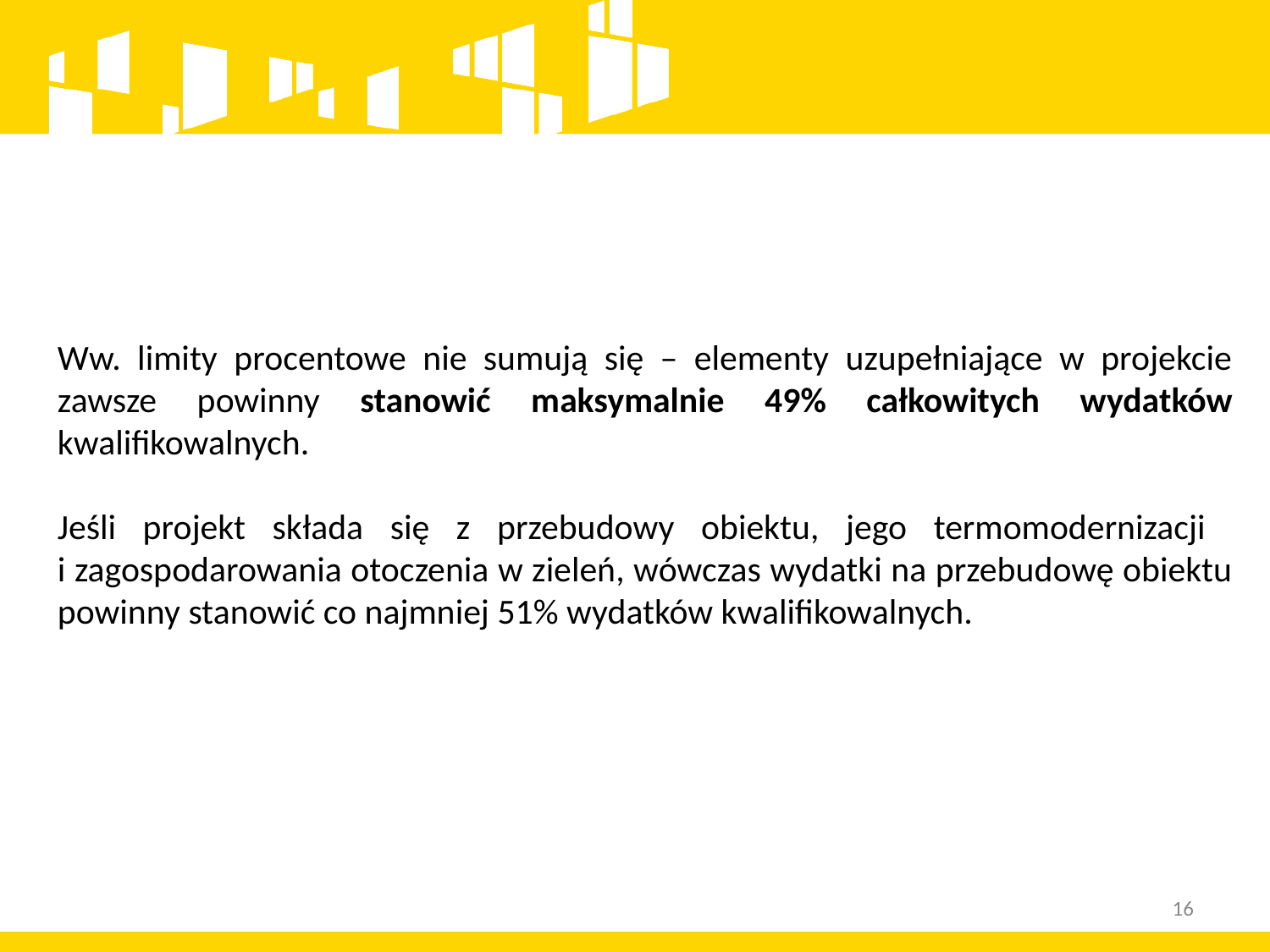

Ww. limity procentowe nie sumują się – elementy uzupełniające w projekcie zawsze powinny stanowić maksymalnie 49% całkowitych wydatków kwalifikowalnych.

Jeśli projekt składa się z przebudowy obiektu, jego termomodernizacji
i zagospodarowania otoczenia w zieleń, wówczas wydatki na przebudowę obiektu powinny stanowić co najmniej 51% wydatków kwalifikowalnych.
16